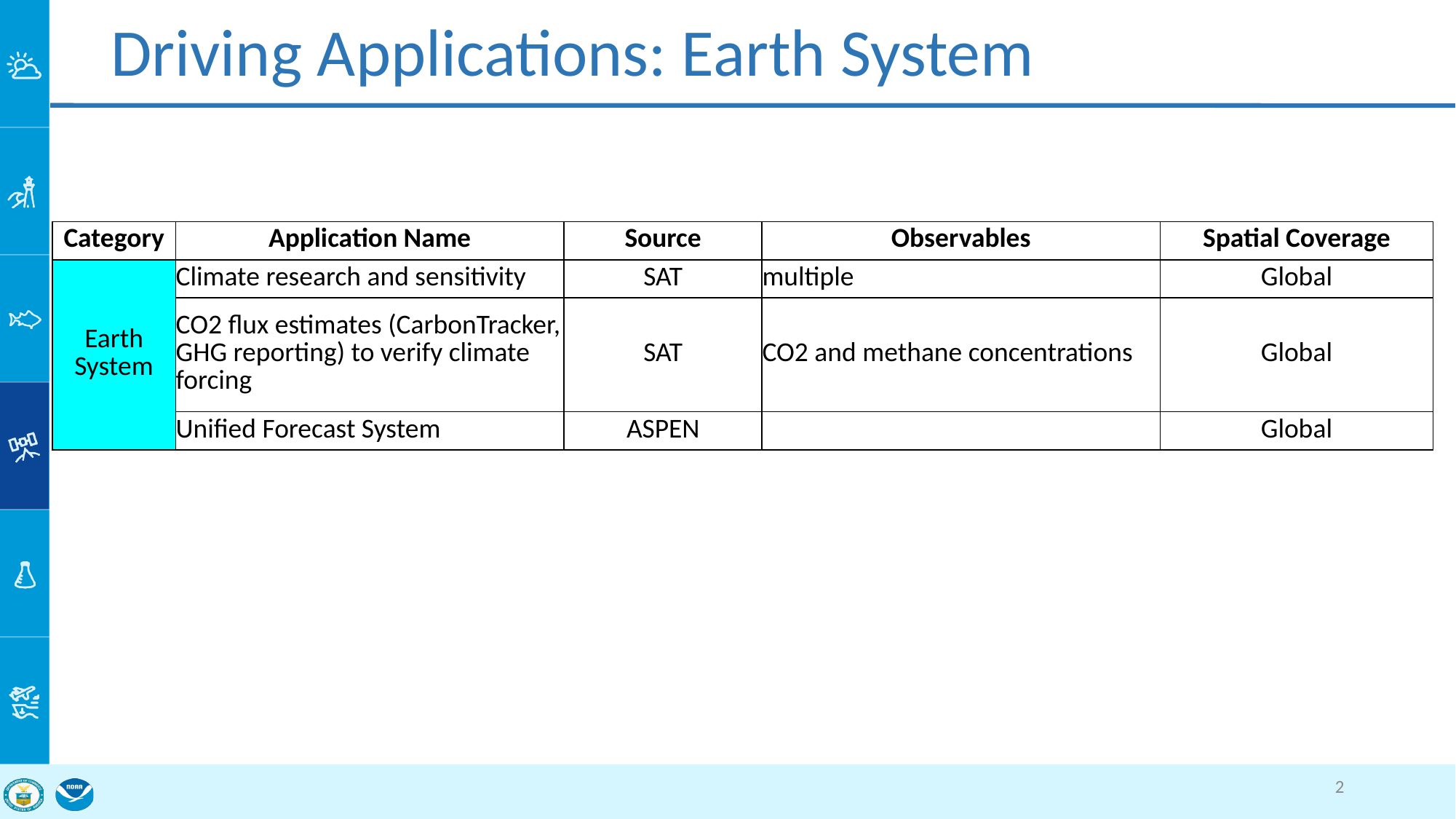

# Driving Applications: Earth System
| Category | Application Name | Source | Observables | Spatial Coverage |
| --- | --- | --- | --- | --- |
| Earth System | Climate research and sensitivity | SAT | multiple | Global |
|  | CO2 flux estimates (CarbonTracker, GHG reporting) to verify climate forcing | SAT | CO2 and methane concentrations | Global |
|  | Unified Forecast System | ASPEN |  | Global |
2